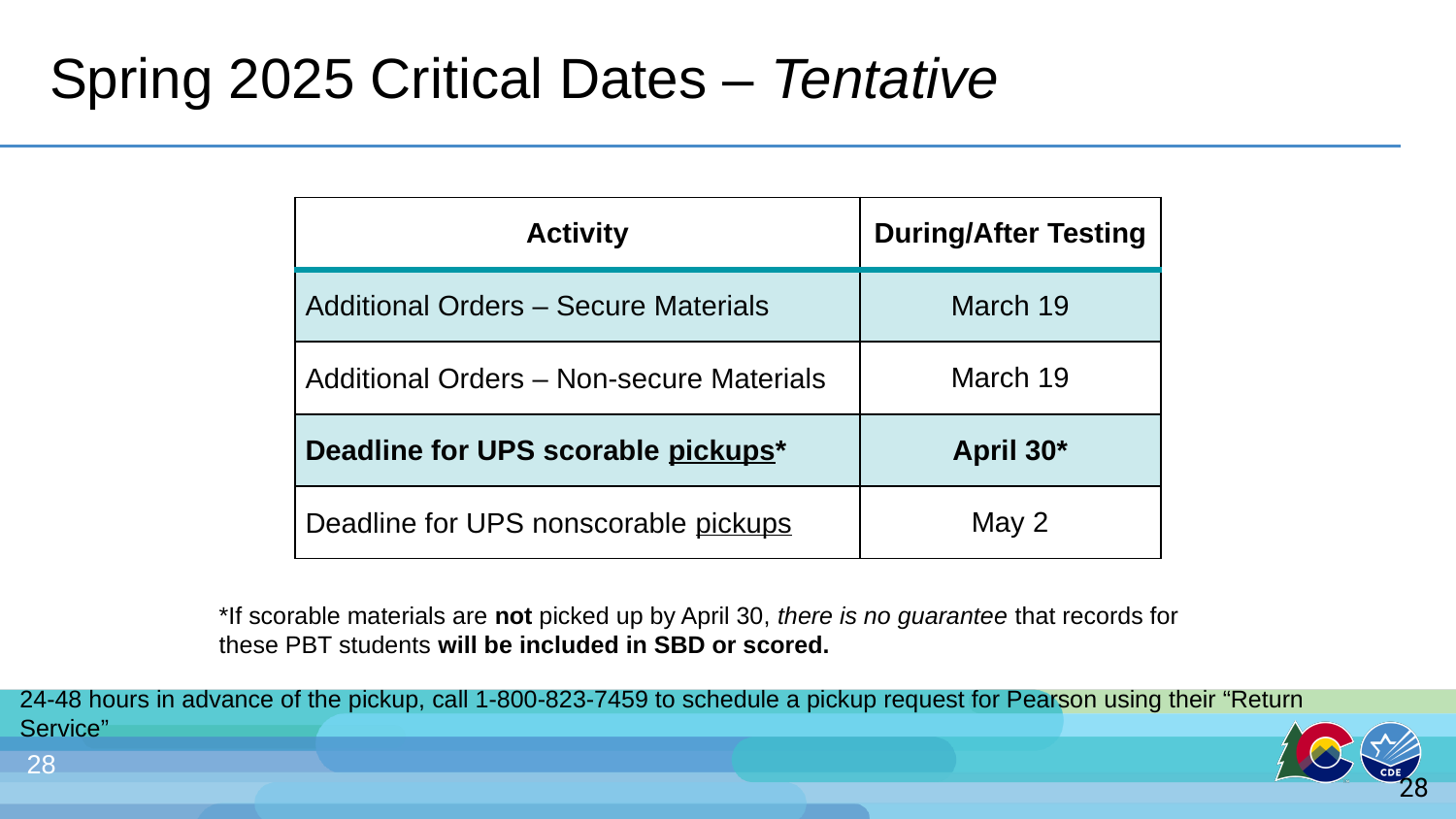

# Spring 2025 Critical Dates – Tentative
| Activity | During/After Testing |
| --- | --- |
| Additional Orders – Secure Materials | March 19 |
| Additional Orders – Non-secure Materials | March 19 |
| Deadline for UPS scorable pickups\* | April 30\* |
| Deadline for UPS nonscorable pickups | May 2 |
*If scorable materials are not picked up by April 30, there is no guarantee that records for these PBT students will be included in SBD or scored.
24-48 hours in advance of the pickup, call 1-800-823-7459 to schedule a pickup request for Pearson using their “Return Service”
28